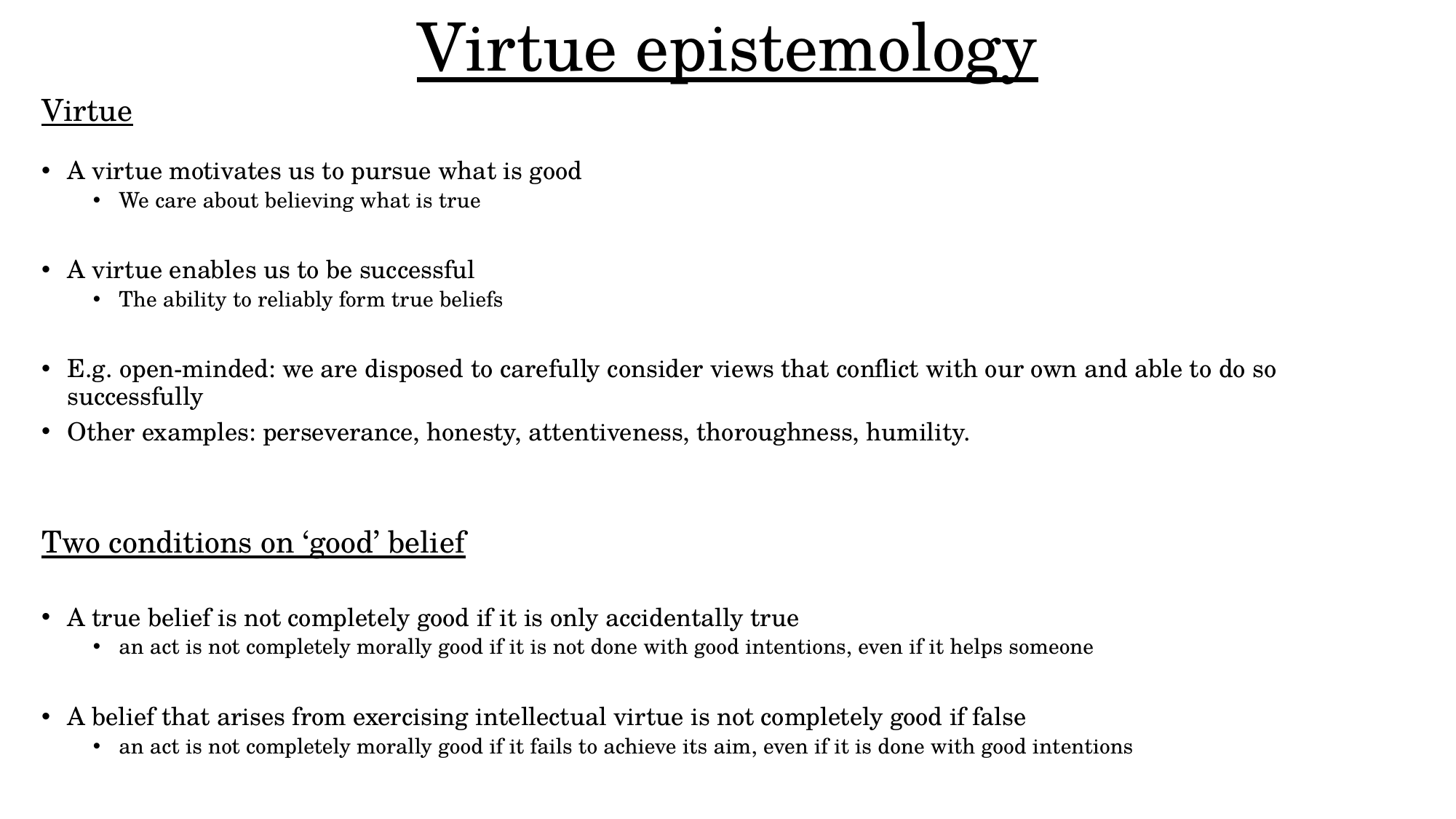

# Virtue epistemology
Virtue

A virtue motivates us to pursue what is good
We care about believing what is true

A virtue enables us to be successful
The ability to reliably form true beliefs

E.g. open-minded: we are disposed to carefully consider views that conflict with our own and able to do so successfully
Other examples: perseverance, honesty, attentiveness, thoroughness, humility.

Two conditions on ‘good’ belief

A true belief is not completely good if it is only accidentally true
an act is not completely morally good if it is not done with good intentions, even if it helps someone

A belief that arises from exercising intellectual virtue is not completely good if false
an act is not completely morally good if it fails to achieve its aim, even if it is done with good intentions